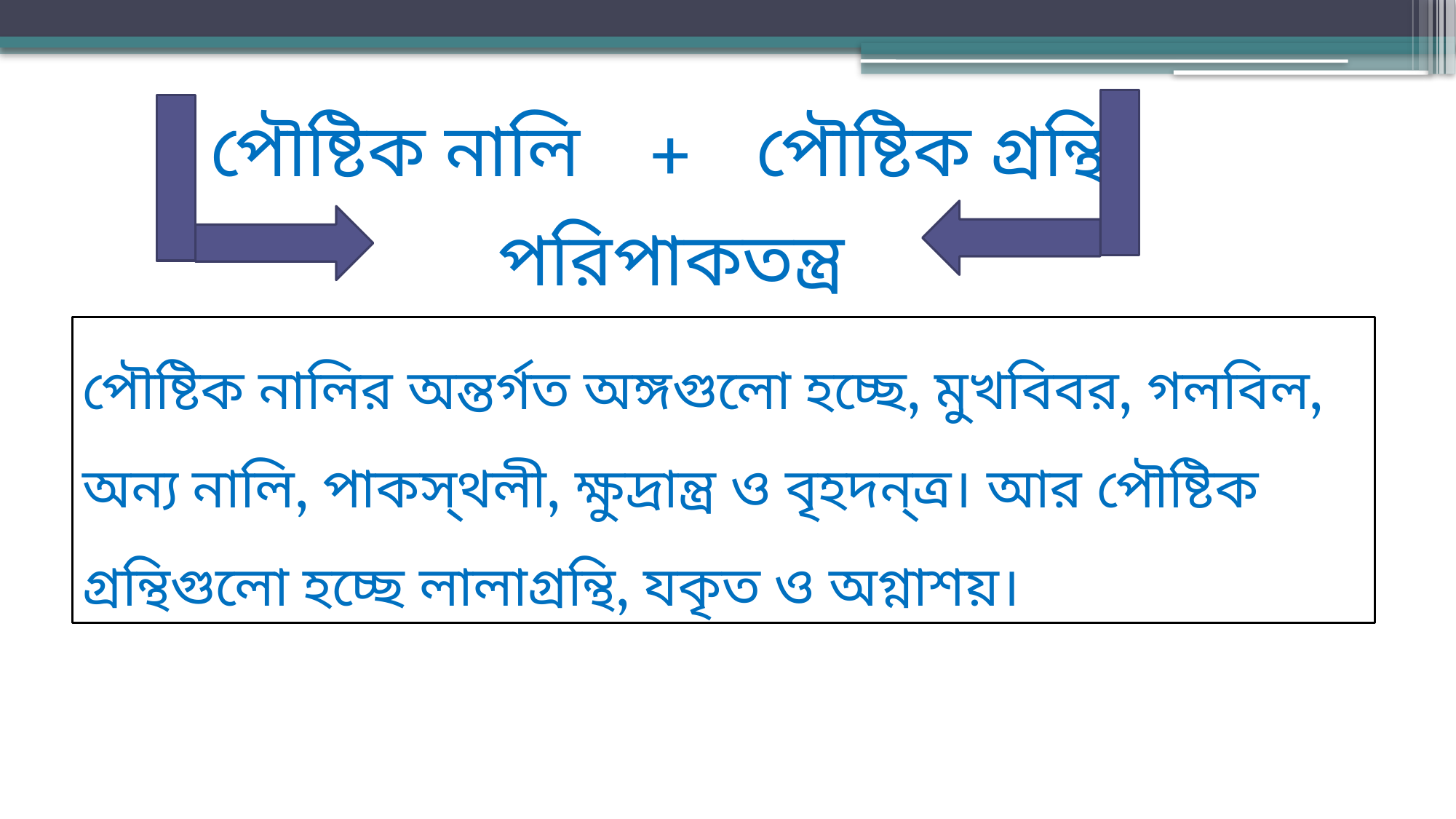

পৌষ্টিক নালি 	+ 	পৌষ্টিক গ্রন্থি

পরিপাকতন্ত্র
পৌষ্টিক নালির অন্তর্গত অঙ্গগুলো হচ্ছে, মুখবিবর, গলবিল, অন্য নালি, পাকস্‌থলী, ক্ষুদ্রান্ত্র ও বৃহদন্‌ত্র। আর পৌষ্টিক গ্রন্থিগুলো হচ্ছে লালাগ্রন্থি, যকৃত ও অগ্নাশয়।